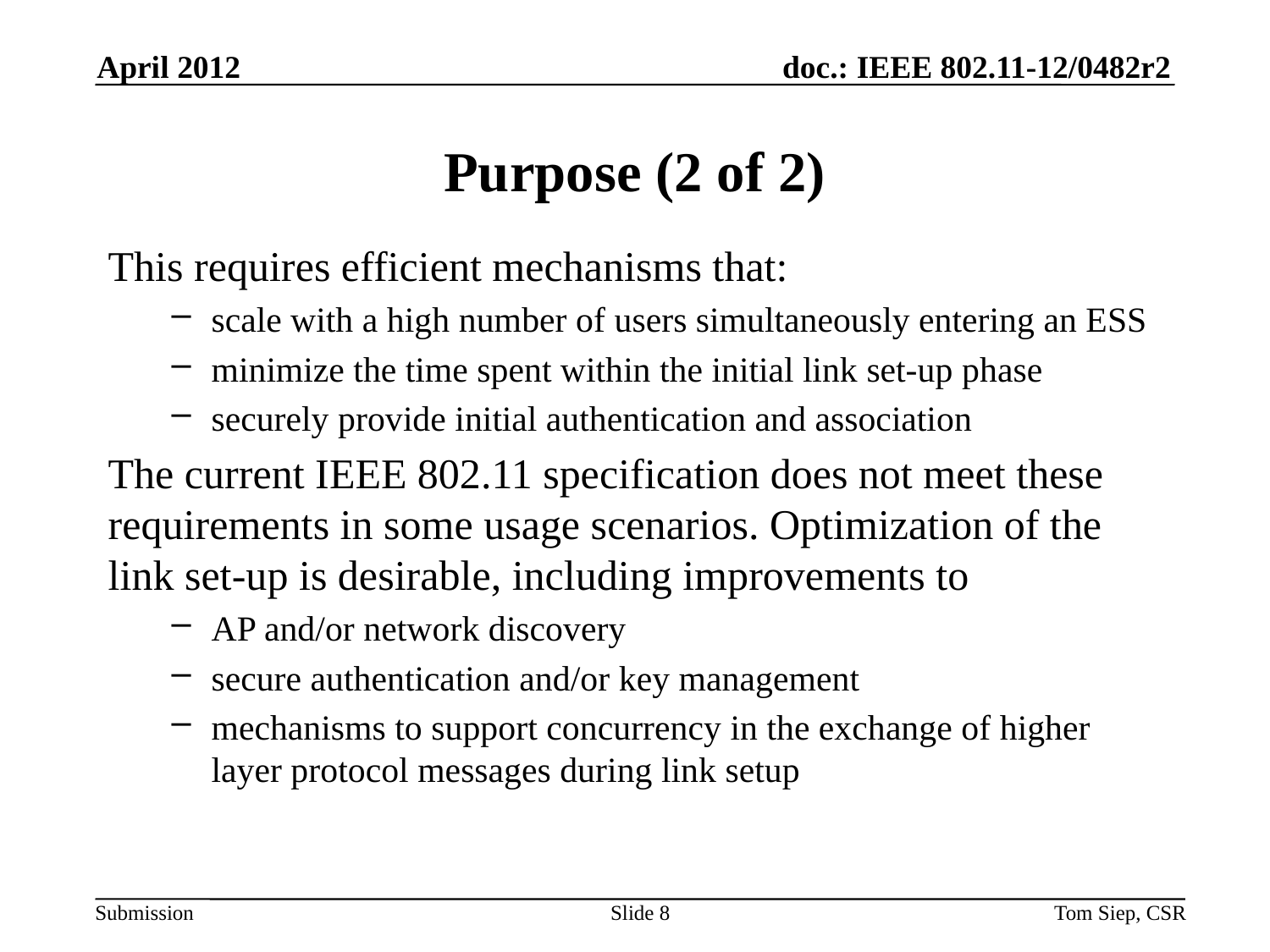

April 2012
# Purpose (2 of 2)
This requires efficient mechanisms that:
scale with a high number of users simultaneously entering an ESS
minimize the time spent within the initial link set-up phase
securely provide initial authentication and association
The current IEEE 802.11 specification does not meet these requirements in some usage scenarios. Optimization of the link set-up is desirable, including improvements to
AP and/or network discovery
secure authentication and/or key management
mechanisms to support concurrency in the exchange of higher layer protocol messages during link setup

Slide 8
Tom Siep, CSR